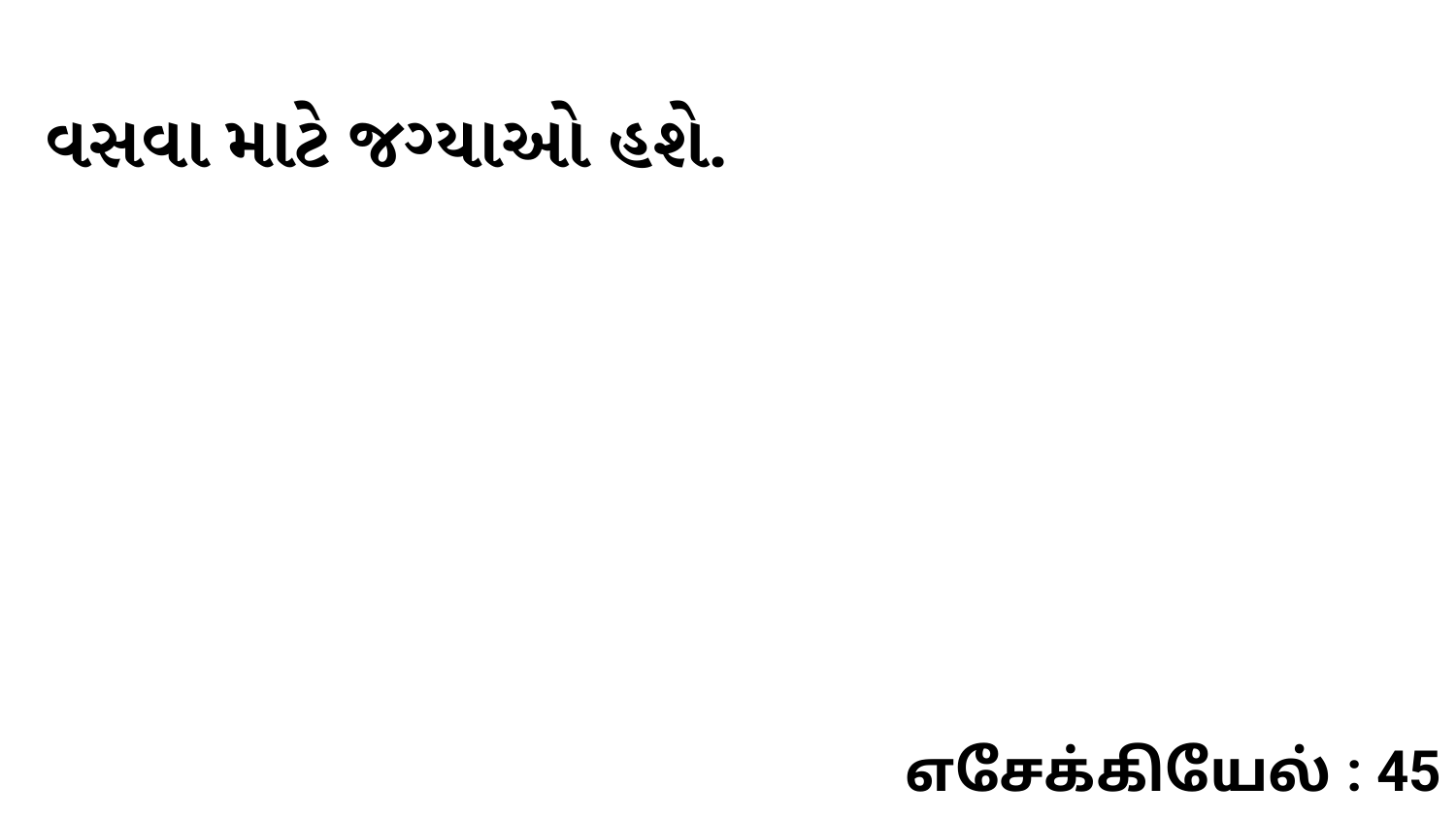

વસવા માટે જગ્યાઓ હશે.
எசேக்கியேல் : 45